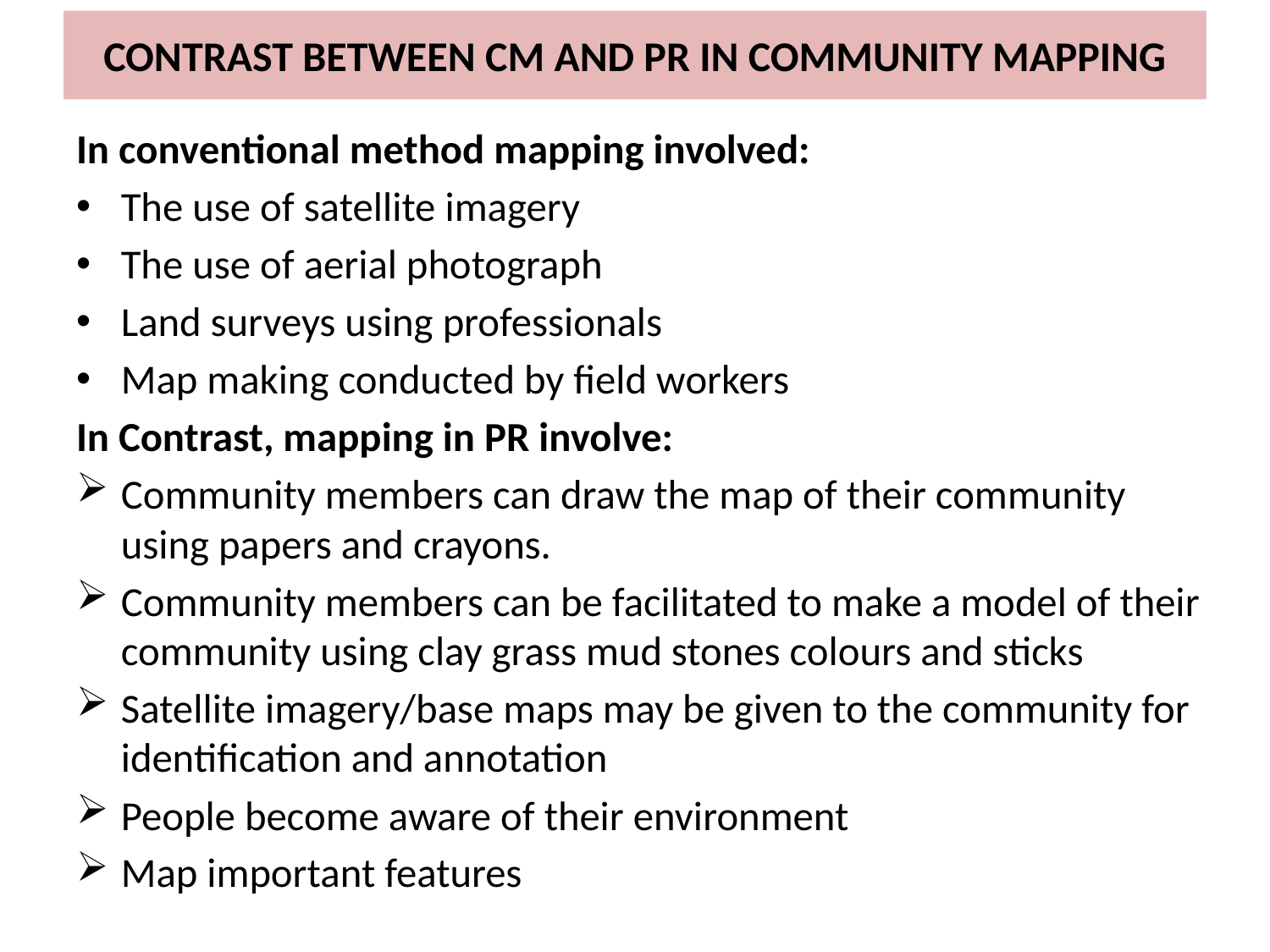

# CONTRAST BETWEEN CM AND PR IN COMMUNITY MAPPING
In conventional method mapping involved:
The use of satellite imagery
The use of aerial photograph
Land surveys using professionals
Map making conducted by field workers
In Contrast, mapping in PR involve:
Community members can draw the map of their community using papers and crayons.
Community members can be facilitated to make a model of their community using clay grass mud stones colours and sticks
Satellite imagery/base maps may be given to the community for identification and annotation
People become aware of their environment
Map important features